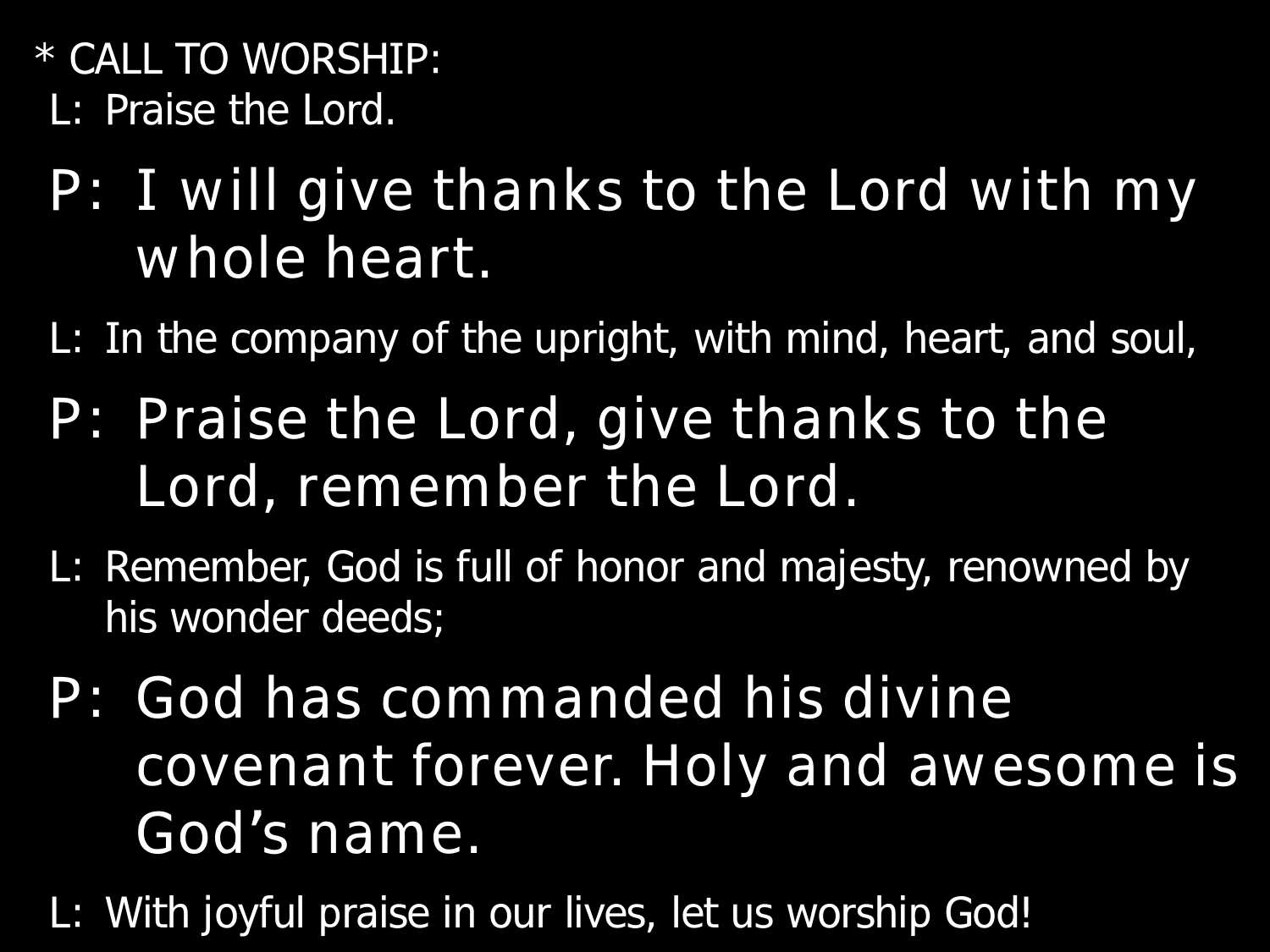

* CALL TO WORSHIP:
L:	Praise the Lord.
P:	I will give thanks to the Lord with my whole heart.
L:	In the company of the upright, with mind, heart, and soul,
P:	Praise the Lord, give thanks to the Lord, remember the Lord.
L:	Remember, God is full of honor and majesty, renowned by his wonder deeds;
P:	God has commanded his divine covenant forever. Holy and awesome is God’s name.
L:	With joyful praise in our lives, let us worship God!